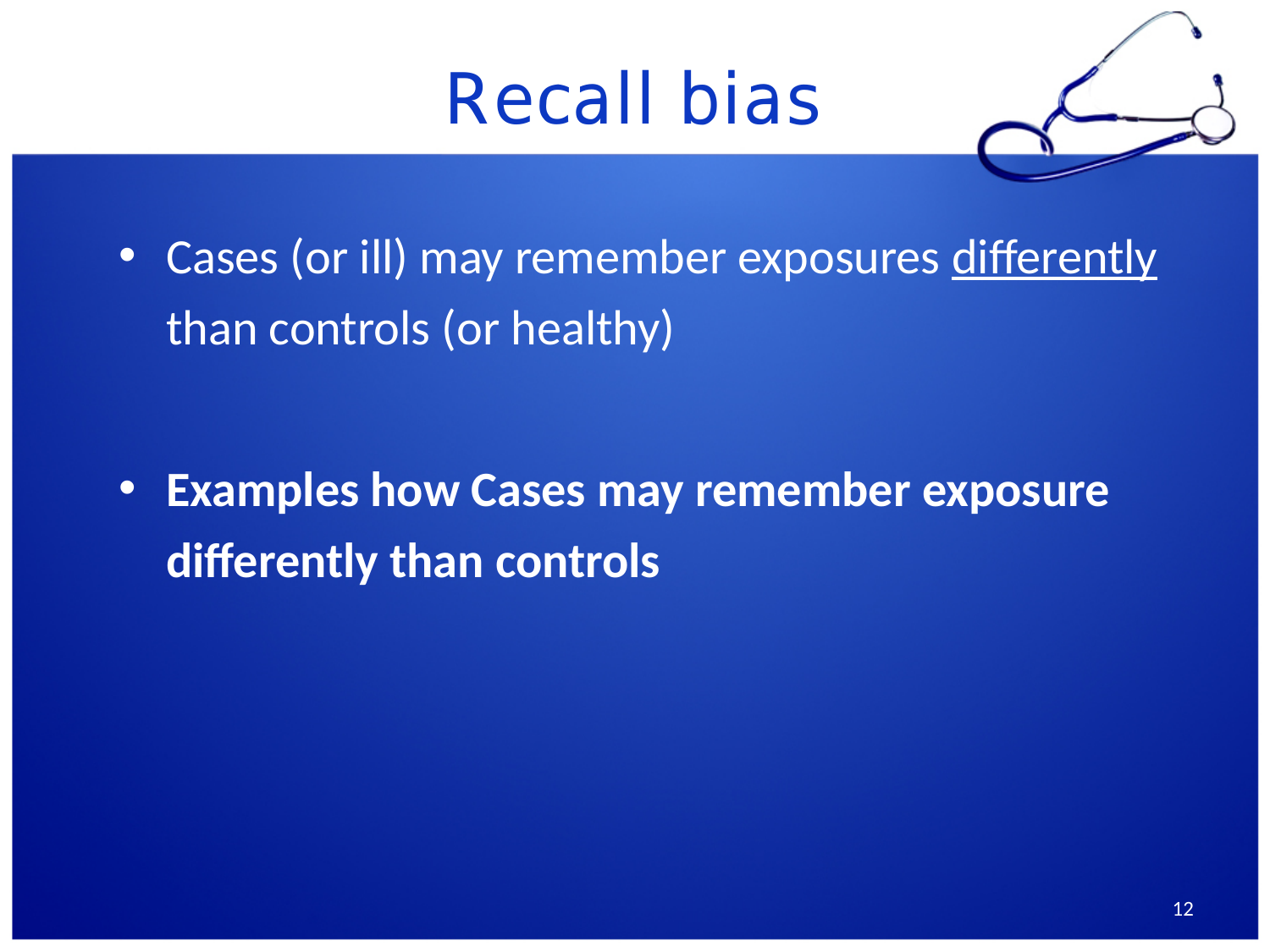

Recall bias
Cases (or ill) may remember exposures differently than controls (or healthy)

Examples how Cases may remember exposure differently than controls

12